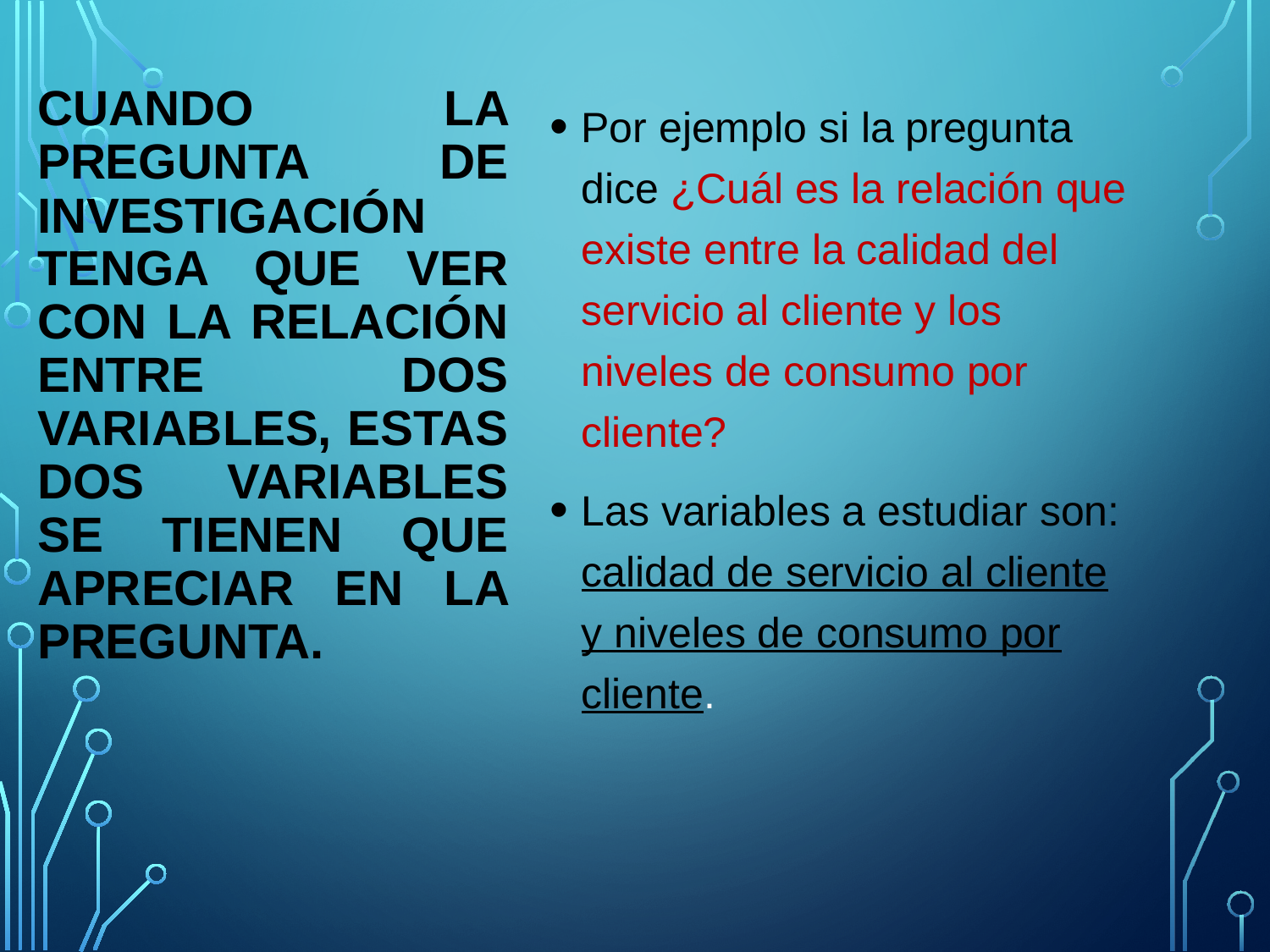

Por ejemplo si la pregunta dice ¿Cuál es la relación que existe entre la calidad del servicio al cliente y los niveles de consumo por cliente?
Las variables a estudiar son: calidad de servicio al cliente y niveles de consumo por cliente.

# Cuando la pregunta de investigación tenga que ver con la relación entre dos variables, estas dos variables se tienen que apreciar en la pregunta.